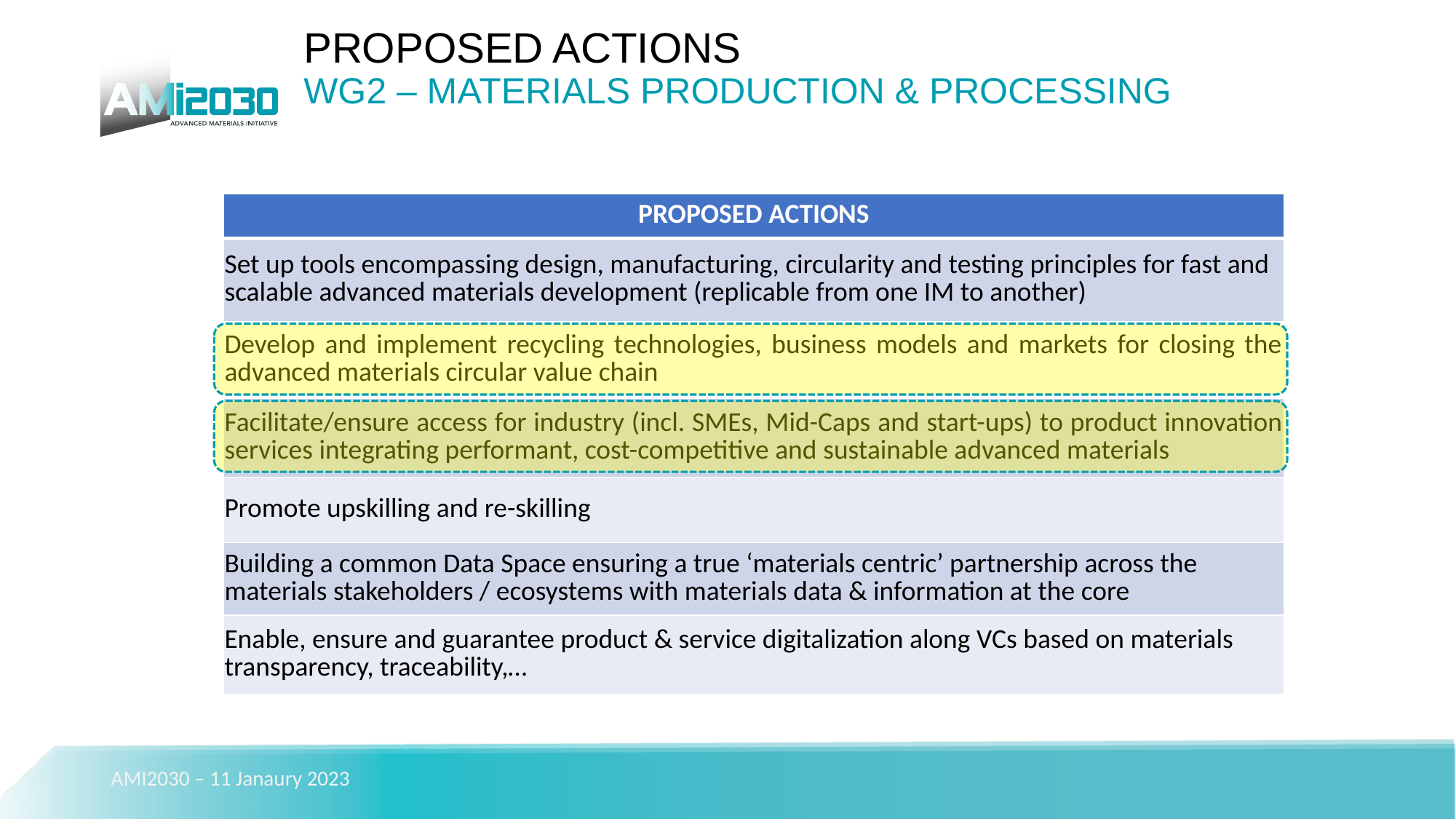

PROPOSED ACTIONS
WG2 – MATERIALS PRODUCTION & PROCESSING
| PROPOSED ACTIONS |
| --- |
| Set up tools encompassing design, manufacturing, circularity and testing principles for fast and scalable advanced materials development (replicable from one IM to another) |
| Develop and implement recycling technologies, business models and markets for closing the advanced materials circular value chain |
| Facilitate/ensure access for industry (incl. SMEs, Mid-Caps and start-ups) to product innovation services integrating performant, cost-competitive and sustainable advanced materials |
| Promote upskilling and re-skilling |
| Building a common Data Space ensuring a true ‘materials centric’ partnership across the materials stakeholders / ecosystems with materials data & information at the core |
| Enable, ensure and guarantee product & service digitalization along VCs based on materials transparency, traceability,… |

AMI2030 – 11 Janaury 2023